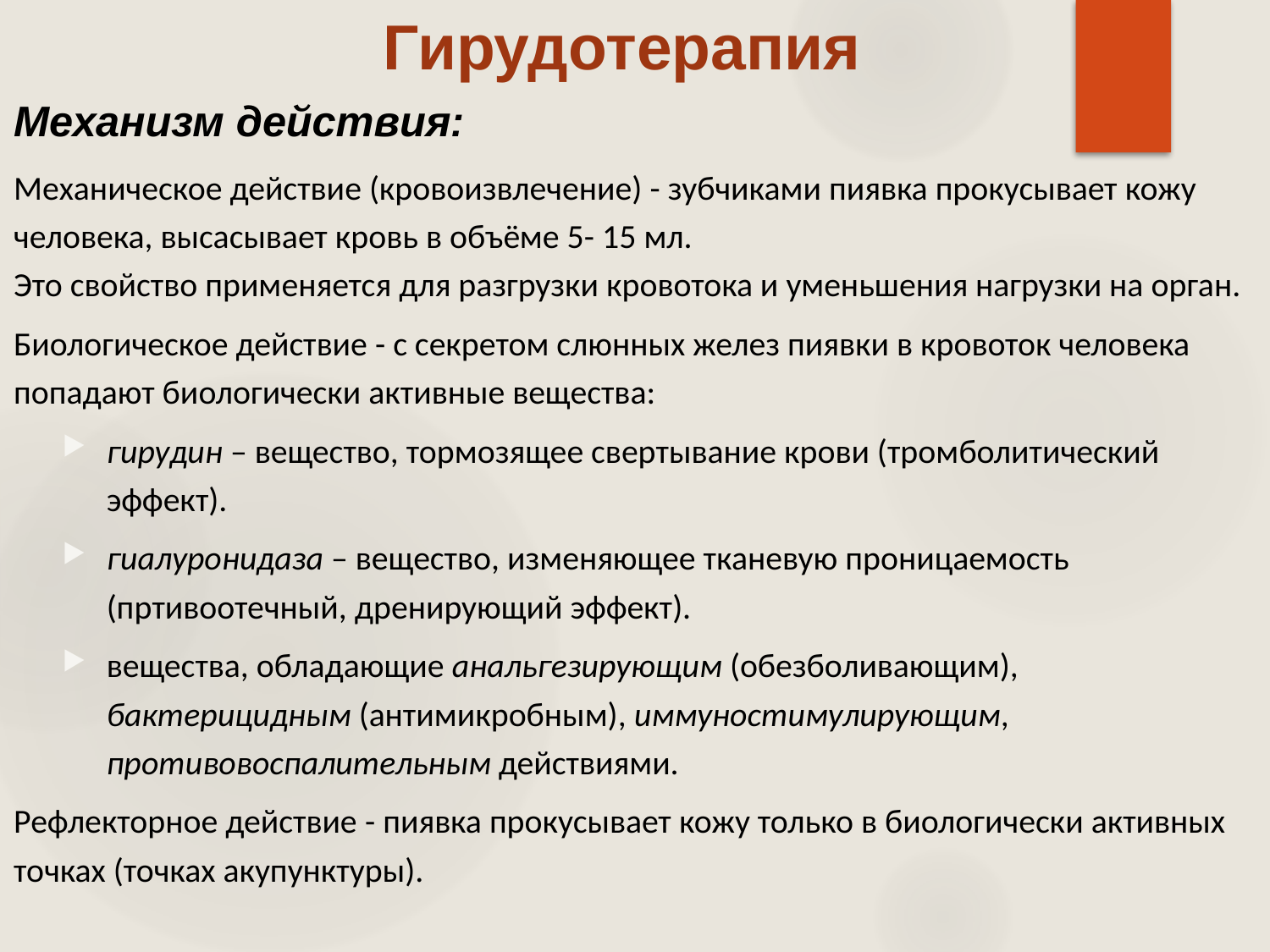

Гирудотерапия
# Механизм действия:
Механическое действие (кровоизвлечение) - зубчиками пиявка прокусывает кожу человека, высасывает кровь в объёме 5- 15 мл.
Это свойство применяется для разгрузки кровотока и уменьшения нагрузки на орган.
Биологическое действие - с секретом слюнных желез пиявки в кровоток человека попадают биологически активные вещества:
гирудин – вещество, тормозящее свертывание крови (тромболитический эффект).
гиалуронидаза – вещество, изменяющее тканевую проницаемость (пртивоотечный, дренирующий эффект).
вещества, обладающие анальгезирующим (обезболивающим), бактерицидным (антимикробным), иммуностимулирующим, противовоспалительным действиями.
Рефлекторное действие - пиявка прокусывает кожу только в биологически активных точках (точках акупунктуры).